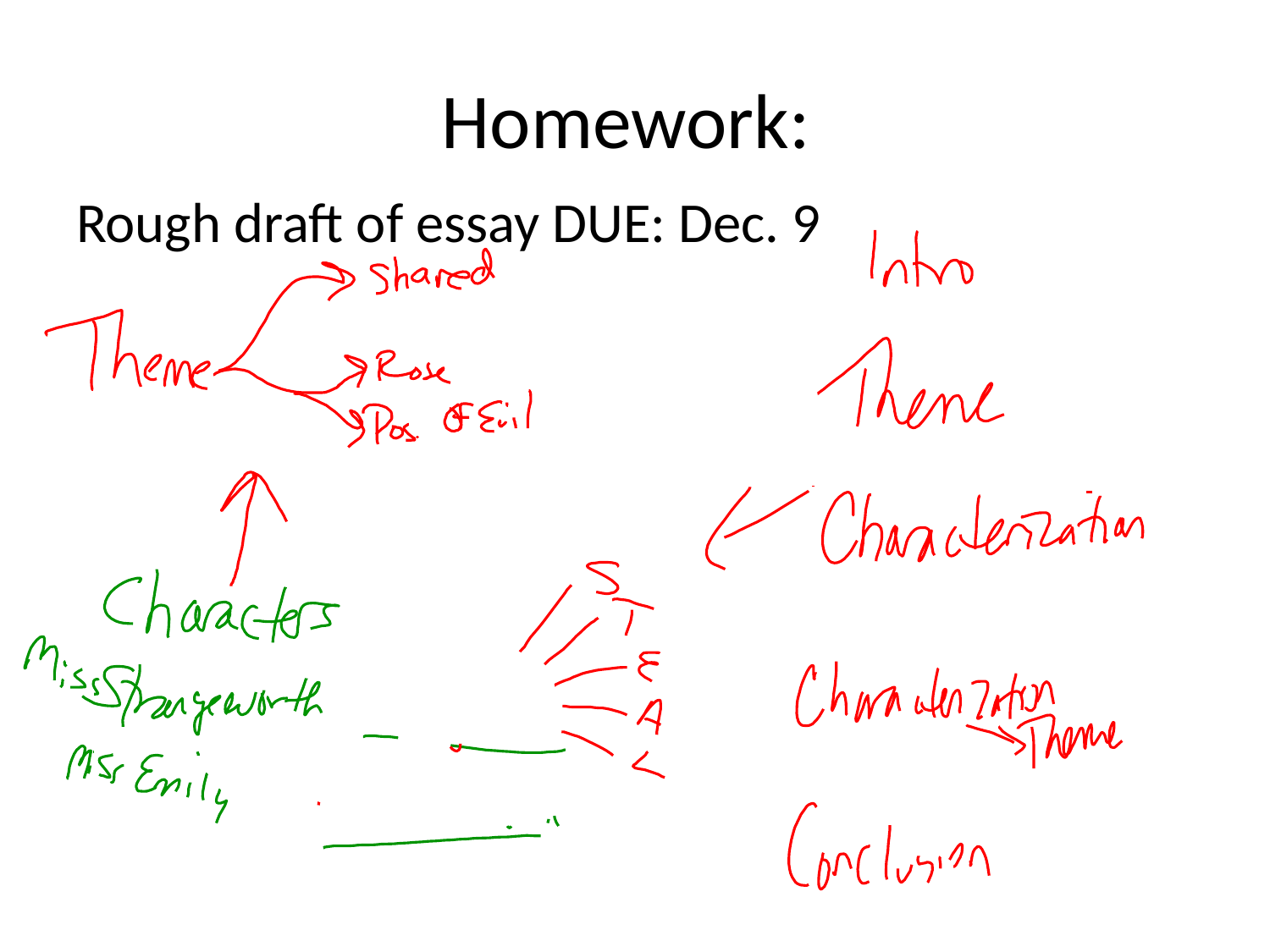

# Homework:
Rough draft of essay DUE: Dec. 9